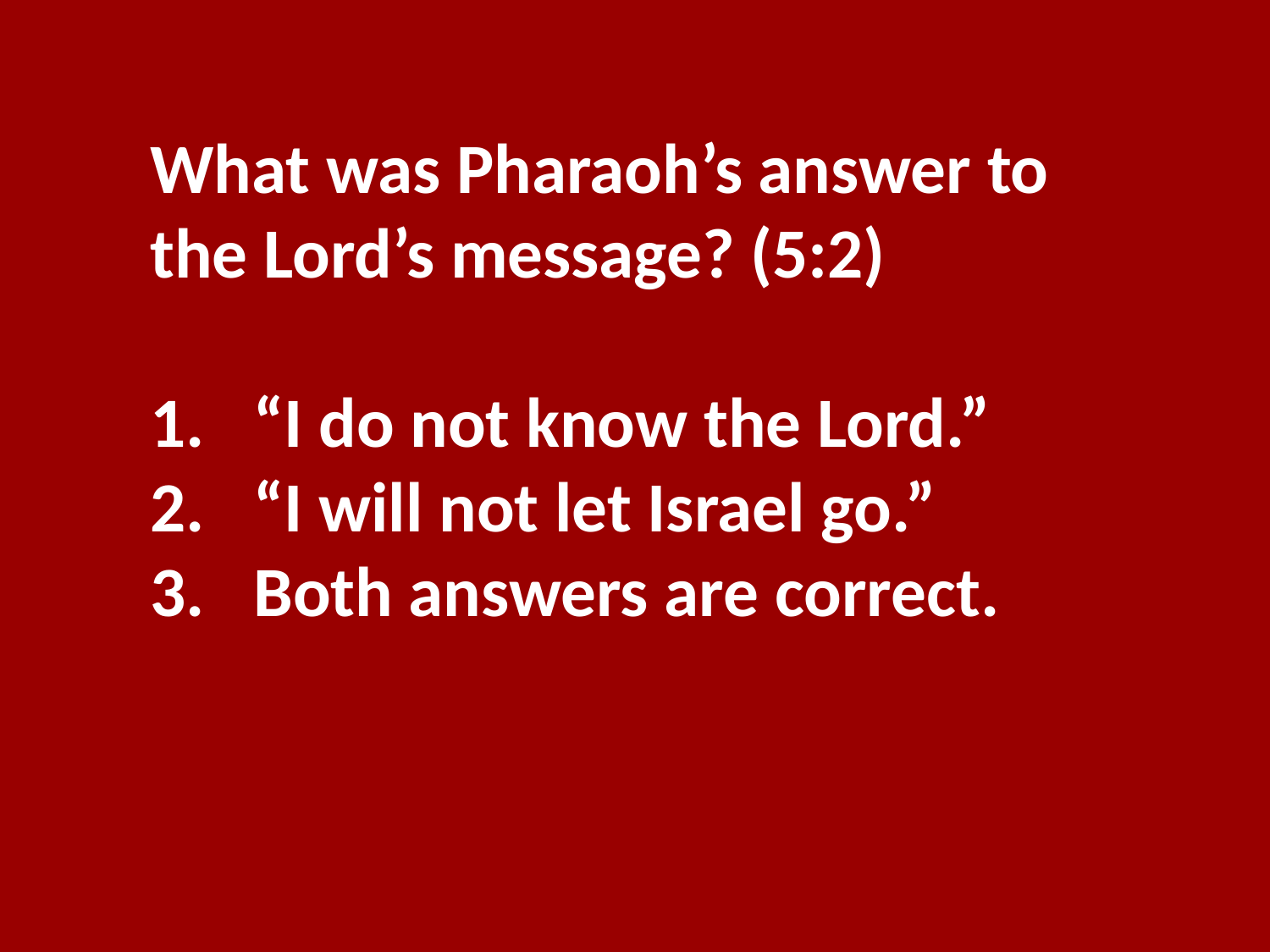

What was Pharaoh’s answer to the Lord’s message? (5:2)

“I do not know the Lord.”
“I will not let Israel go.”
Both answers are correct.